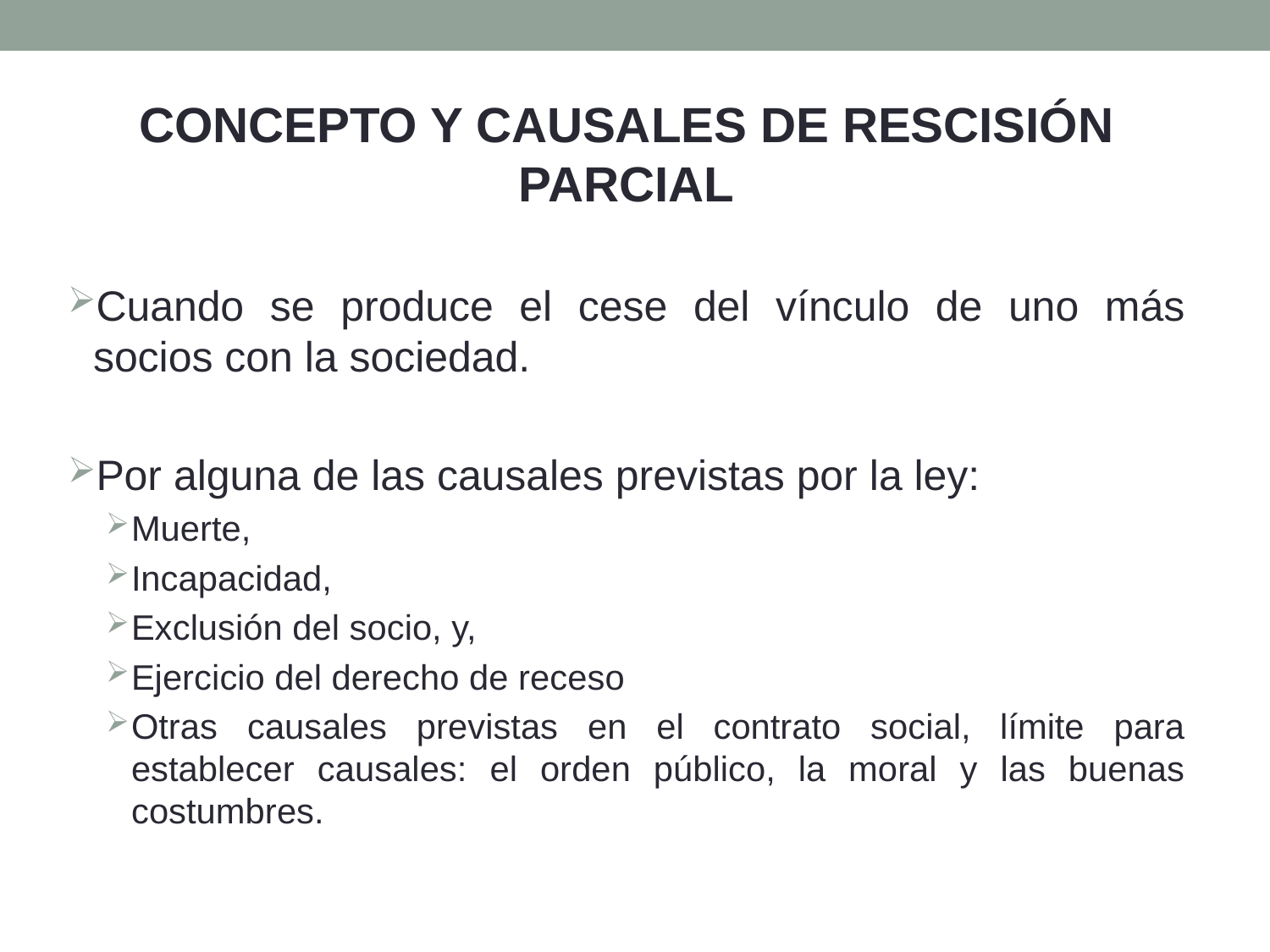

CONCEPTO Y CAUSALES DE RESCISIÓN PARCIAL

Cuando se produce el cese del vínculo de uno más socios con la sociedad.

Por alguna de las causales previstas por la ley:
Muerte,
Incapacidad,
Exclusión del socio, y,
Ejercicio del derecho de receso
Otras causales previstas en el contrato social, límite para establecer causales: el orden público, la moral y las buenas costumbres.